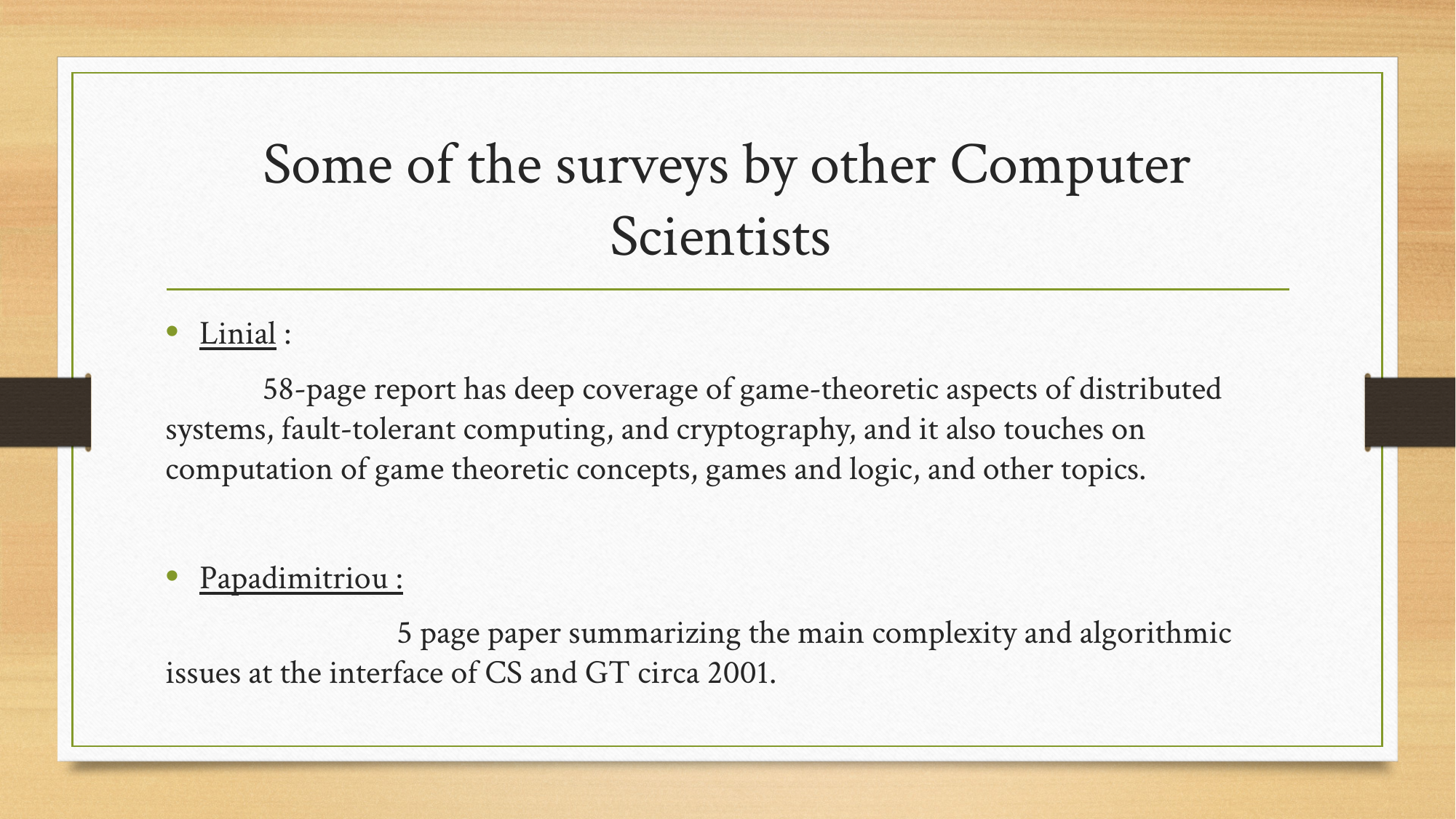

# Some of the surveys by other Computer Scientists
Linial :
             58-page report has deep coverage of game-theoretic aspects of distributed systems, fault-tolerant computing, and cryptography, and it also touches on computation of game theoretic concepts, games and logic, and other topics.

Papadimitriou :
                               5 page paper summarizing the main complexity and algorithmic issues at the interface of CS and GT circa 2001.